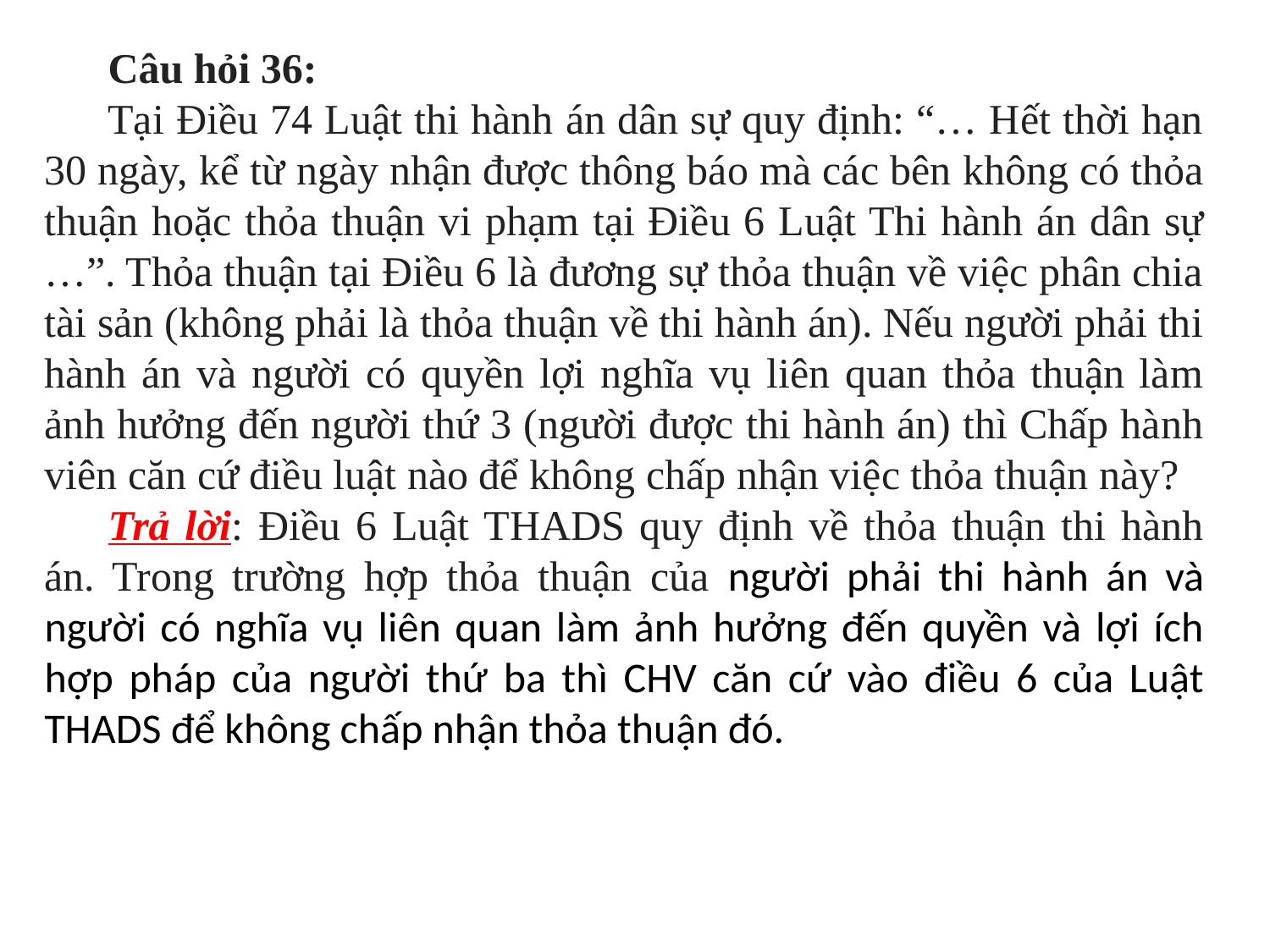

Câu hỏi 36:
Tại Điều 74 Luật thi hành án dân sự quy định: “… Hết thời hạn 30 ngày, kể từ ngày nhận được thông báo mà các bên không có thỏa thuận hoặc thỏa thuận vi phạm tại Điều 6 Luật Thi hành án dân sự …”. Thỏa thuận tại Điều 6 là đương sự thỏa thuận về việc phân chia tài sản (không phải là thỏa thuận về thi hành án). Nếu người phải thi hành án và người có quyền lợi nghĩa vụ liên quan thỏa thuận làm ảnh hưởng đến người thứ 3 (người được thi hành án) thì Chấp hành viên căn cứ điều luật nào để không chấp nhận việc thỏa thuận này?
Trả lời: Điều 6 Luật THADS quy định về thỏa thuận thi hành án. Trong trường hợp thỏa thuận của người phải thi hành án và người có nghĩa vụ liên quan làm ảnh hưởng đến quyền và lợi ích hợp pháp của người thứ ba thì CHV căn cứ vào điều 6 của Luật THADS để không chấp nhận thỏa thuận đó.